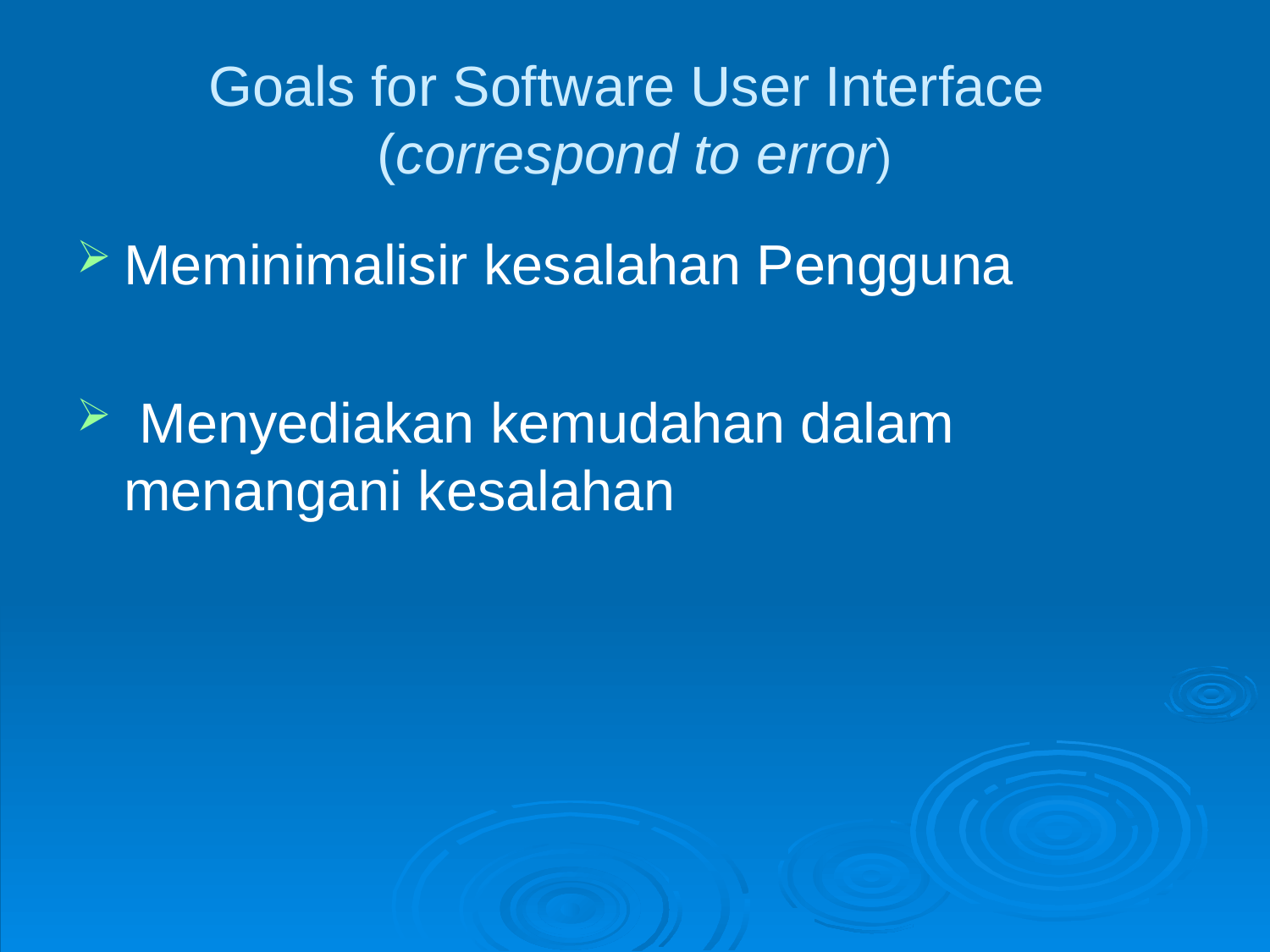

# Goals for Software User Interface (correspond to error)
Meminimalisir kesalahan Pengguna

 Menyediakan kemudahan dalam menangani kesalahan